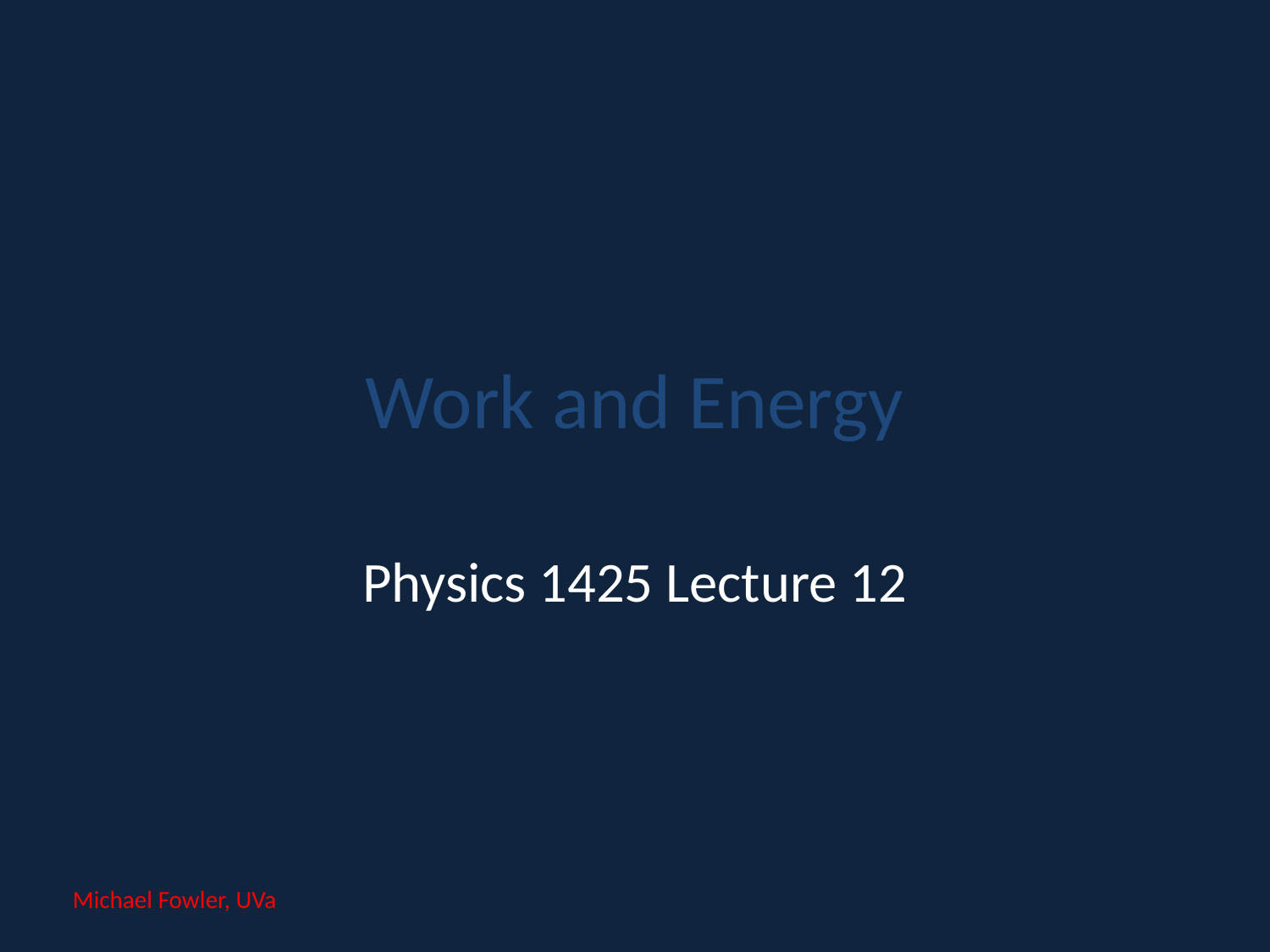

# Work and Energy
Physics 1425 Lecture 12
Michael Fowler, UVa